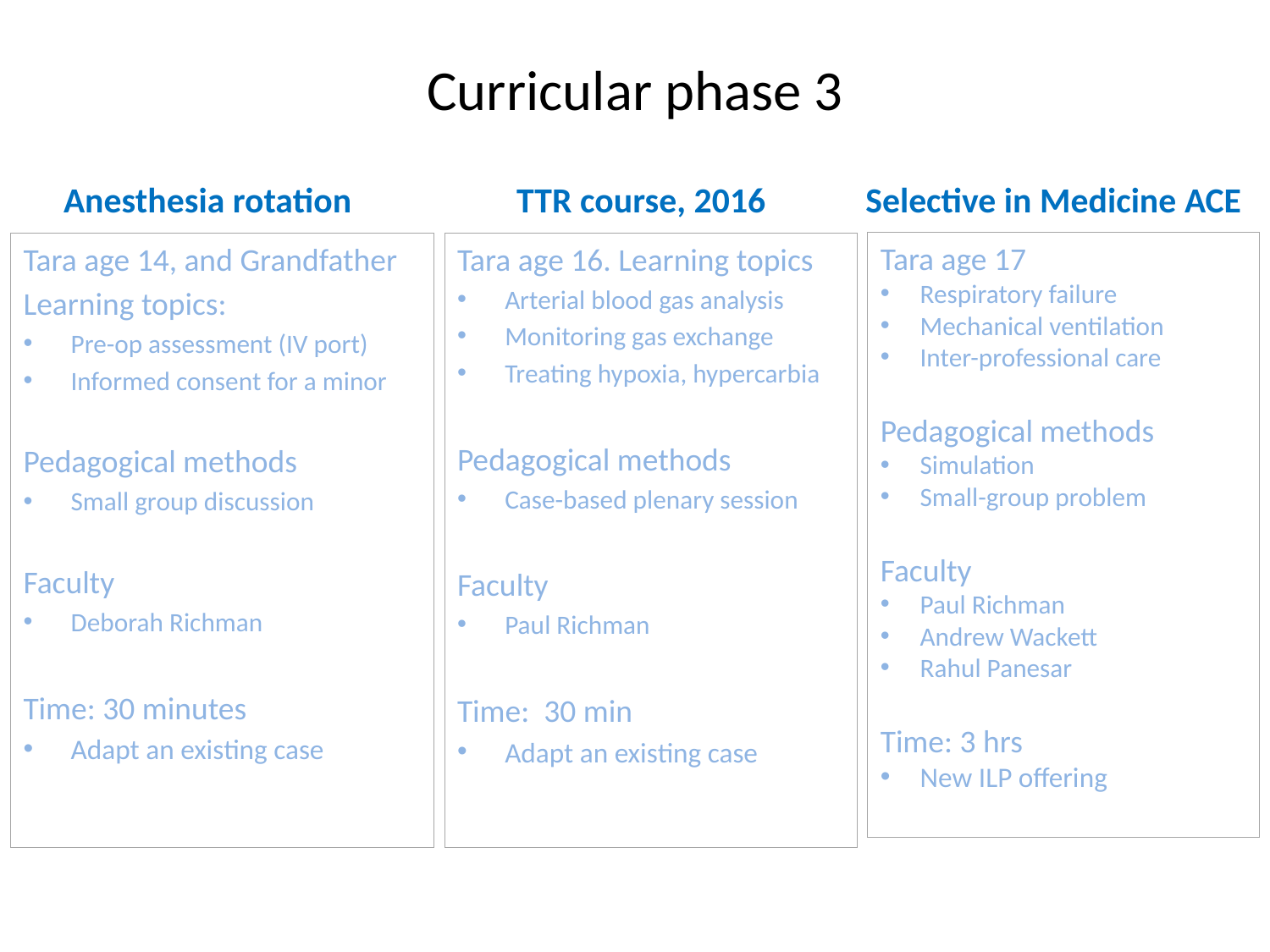

# Curricular phase 3
     Anesthesia rotation	              TTR course, 2016	          Selective in Medicine ACE
Tara age 14, and Grandfather
Learning topics:
Pre-op assessment (IV port)
Informed consent for a minor

Pedagogical methods
Small group discussion

Faculty
Deborah Richman

Time: 30 minutes
Adapt an existing case

Tara age 16. Learning topics
Arterial blood gas analysis
Monitoring gas exchange
Treating hypoxia, hypercarbia

Pedagogical methods
Case-based plenary session

Faculty
Paul Richman

Time:  30 min
Adapt an existing case
Tara age 17
Respiratory failure
Mechanical ventilation
Inter-professional care

Pedagogical methods
Simulation
Small-group problem

Faculty
Paul Richman
Andrew Wackett
Rahul Panesar

Time: 3 hrs
New ILP offering